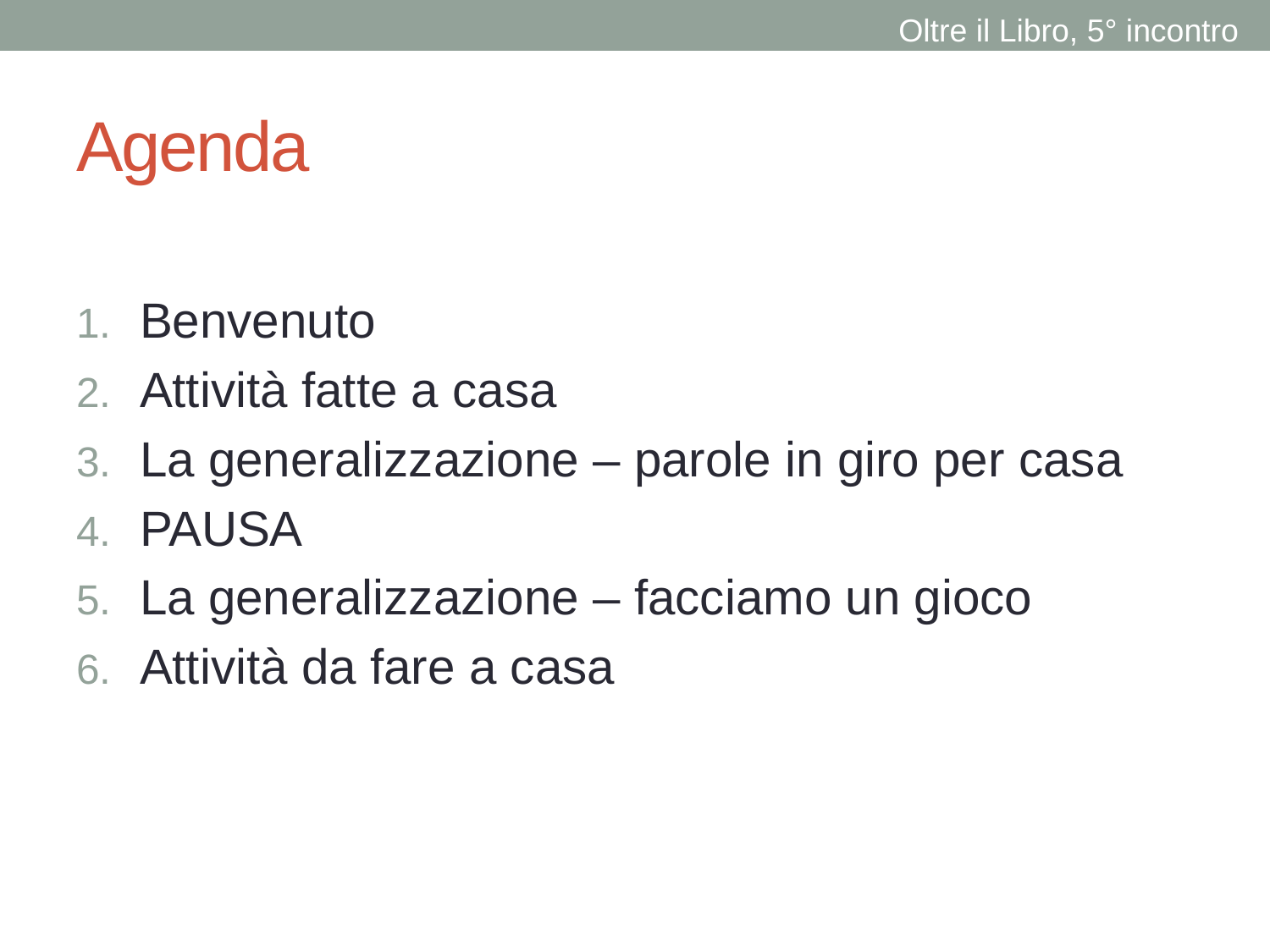

Oltre il Libro, 5° incontro
# Agenda

Benvenuto
Attività fatte a casa
La generalizzazione – parole in giro per casa
PAUSA
La generalizzazione – facciamo un gioco
Attività da fare a casa